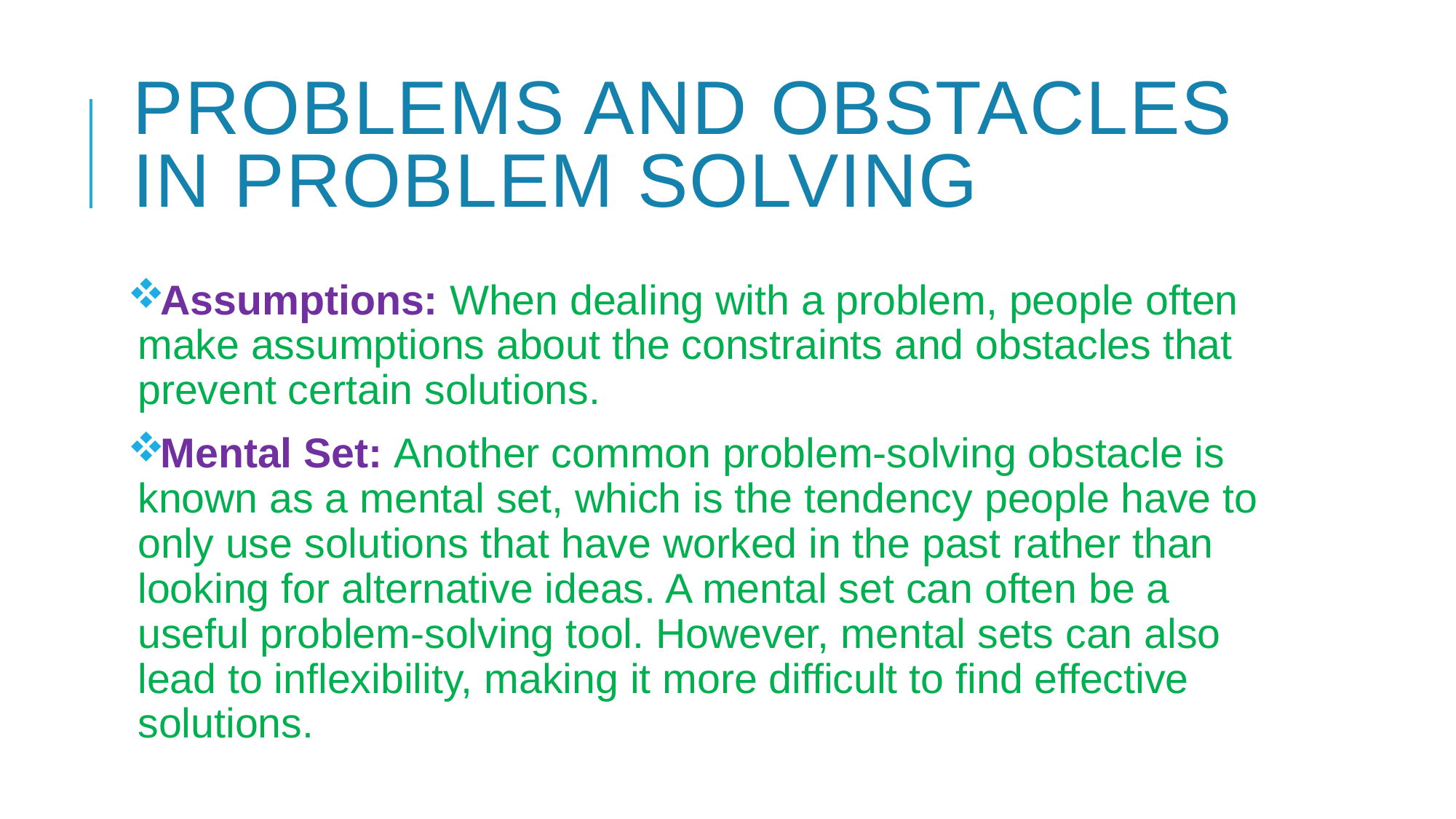

# Problems and obstacles in problem solving
Assumptions: When dealing with a problem, people often make assumptions about the constraints and obstacles that prevent certain solutions.
Mental Set: Another common problem-solving obstacle is known as a mental set, which is the tendency people have to only use solutions that have worked in the past rather than looking for alternative ideas. A mental set can often be a useful problem-solving tool. However, mental sets can also lead to inflexibility, making it more difficult to find effective solutions.